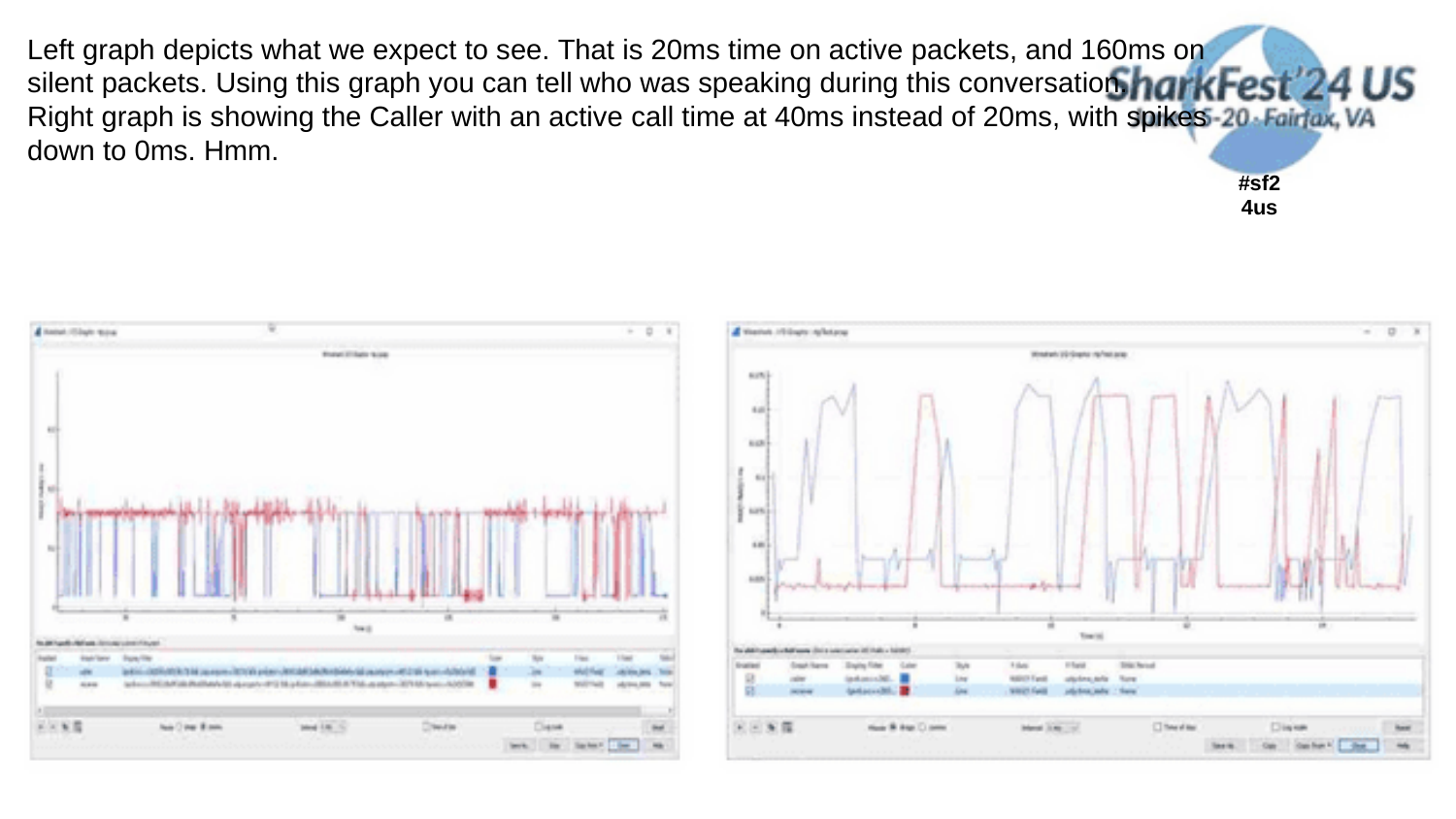

Left graph depicts what we expect to see. That is 20ms time on active packets, and 160ms on
silent packets. Using this graph you can tell who was speaking during this conversation.
Right graph is showing the Caller with an active call time at 40ms instead of 20ms, with spikes
down to 0ms. Hmm.
#sf2
4us